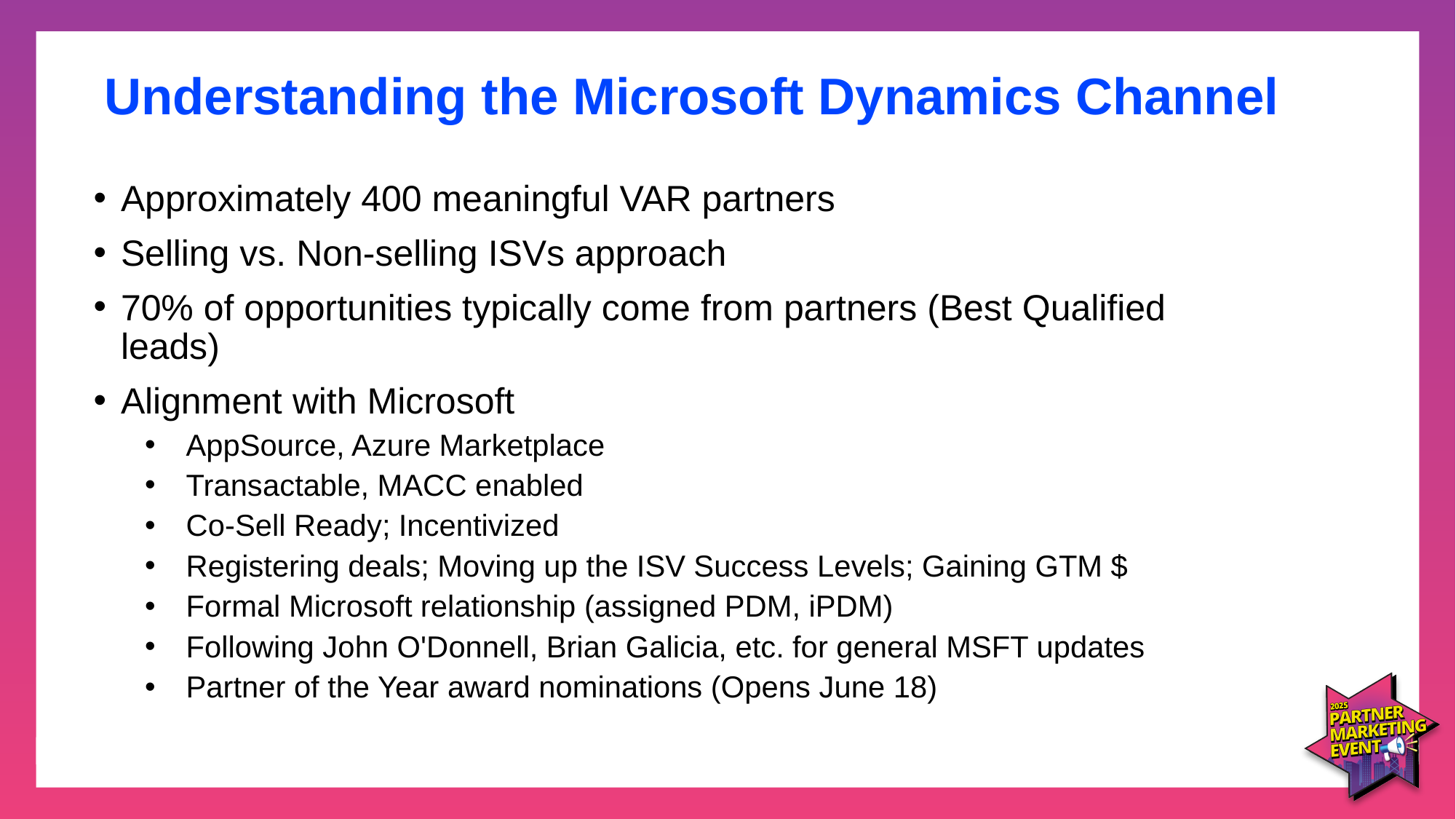

# Understanding the Microsoft Dynamics Channel
Approximately 400 meaningful VAR partners
Selling vs. Non-selling ISVs approach
70% of opportunities typically come from partners (Best Qualified leads)
Alignment with Microsoft
AppSource, Azure Marketplace
Transactable, MACC enabled
Co-Sell Ready; Incentivized
Registering deals; Moving up the ISV Success Levels; Gaining GTM $
Formal Microsoft relationship (assigned PDM, iPDM)
Following John O'Donnell, Brian Galicia, etc. for general MSFT updates
Partner of the Year award nominations (Opens June 18)